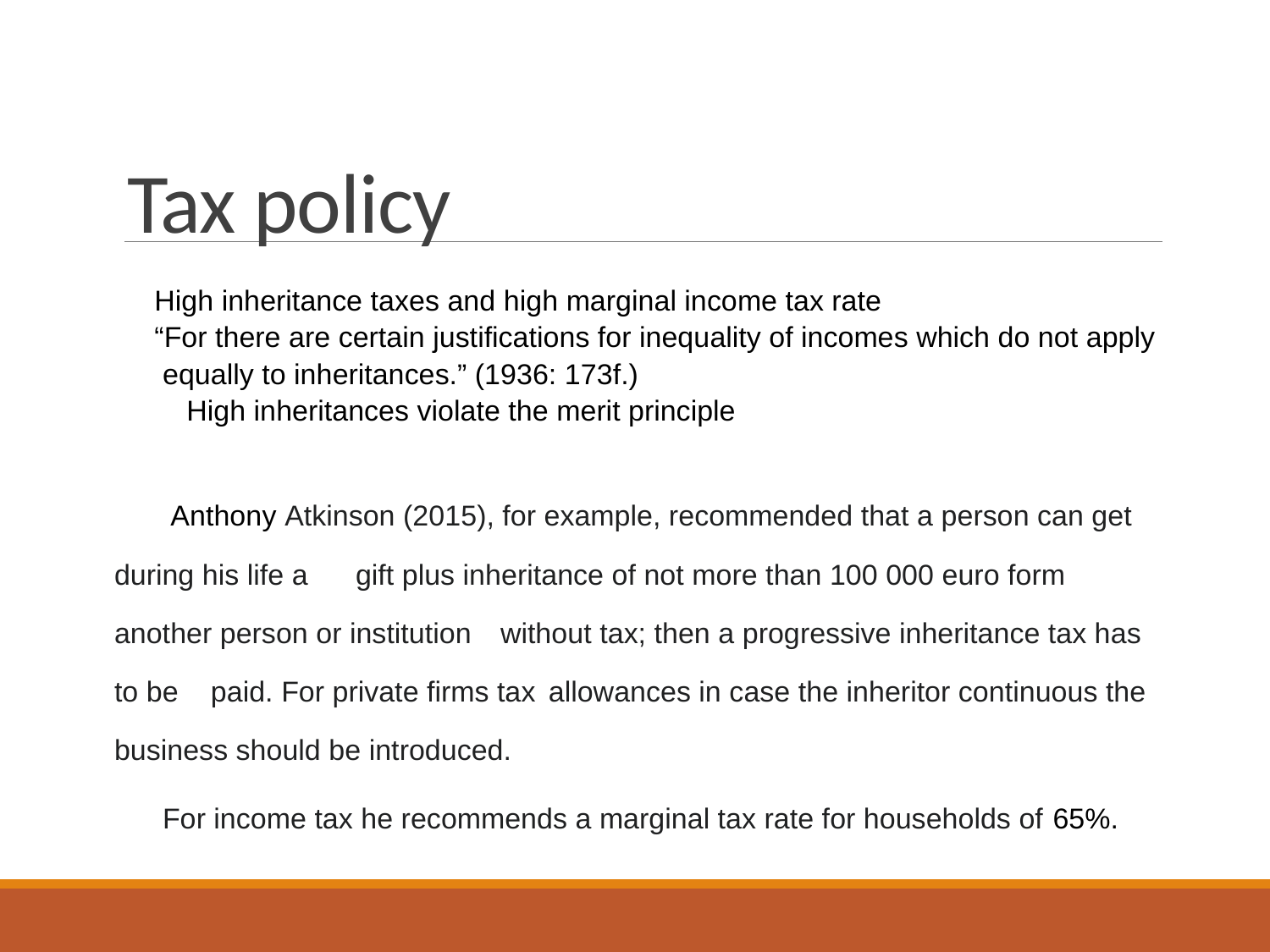

# Tax policy

     High inheritance taxes and high marginal income tax rate
     “For there are certain justifications for inequality of incomes which do not apply
 	equally to inheritances.” (1936: 173f.)
         High inheritances violate the merit principle

       Anthony Atkinson (2015), for example, recommended that a person can get during his life a 	gift plus inheritance of not more than 100 000 euro form another person or institution   	without tax; then a progressive inheritance tax has to be	paid. For private firms tax 	allowances in case the inheritor continuous the business should be introduced.
	For income tax he recommends a marginal tax rate for households of 65%.